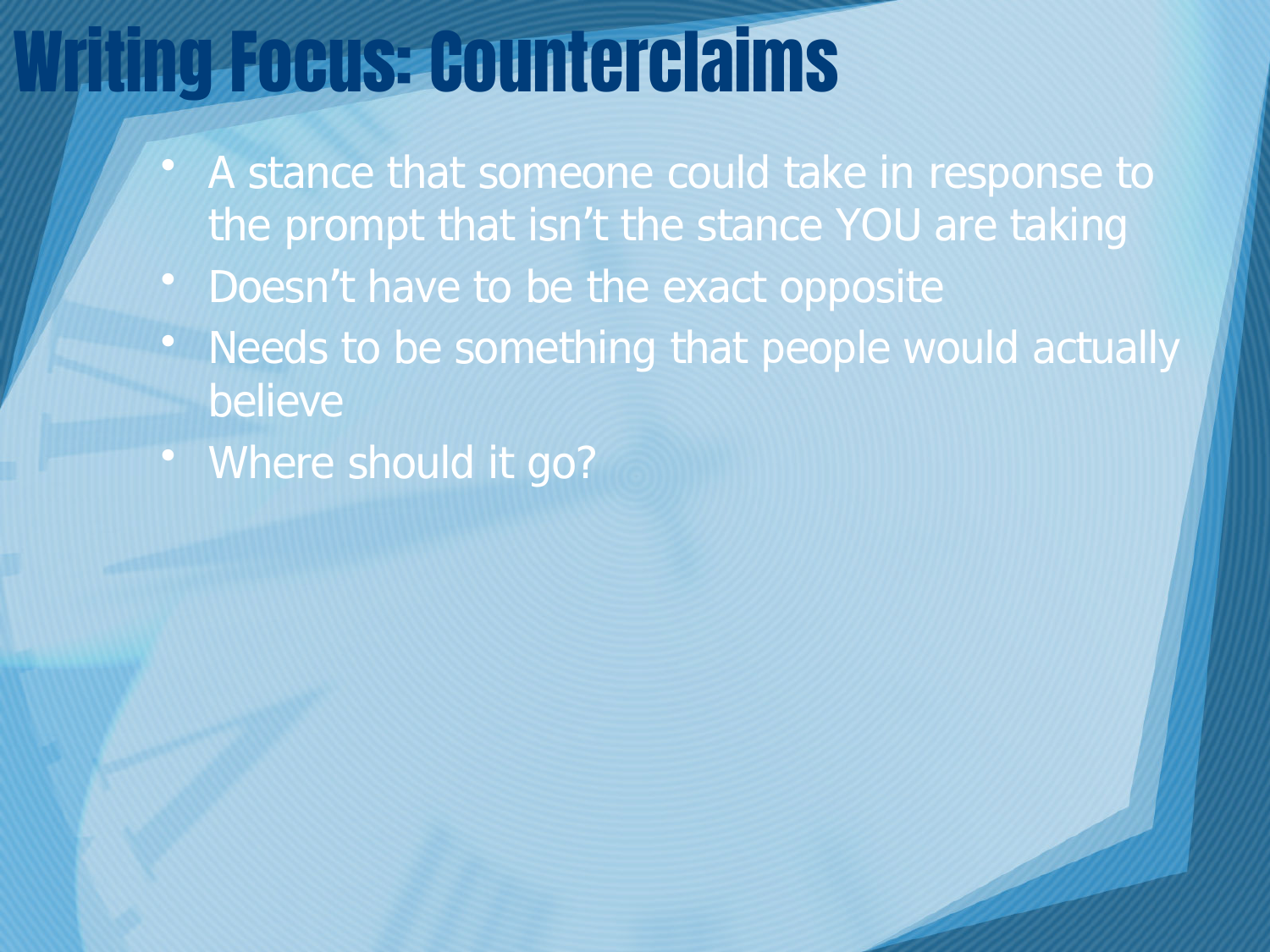

# Writing Focus: Counterclaims
A stance that someone could take in response to the prompt that isn’t the stance YOU are taking
Doesn’t have to be the exact opposite
Needs to be something that people would actually believe
Where should it go?